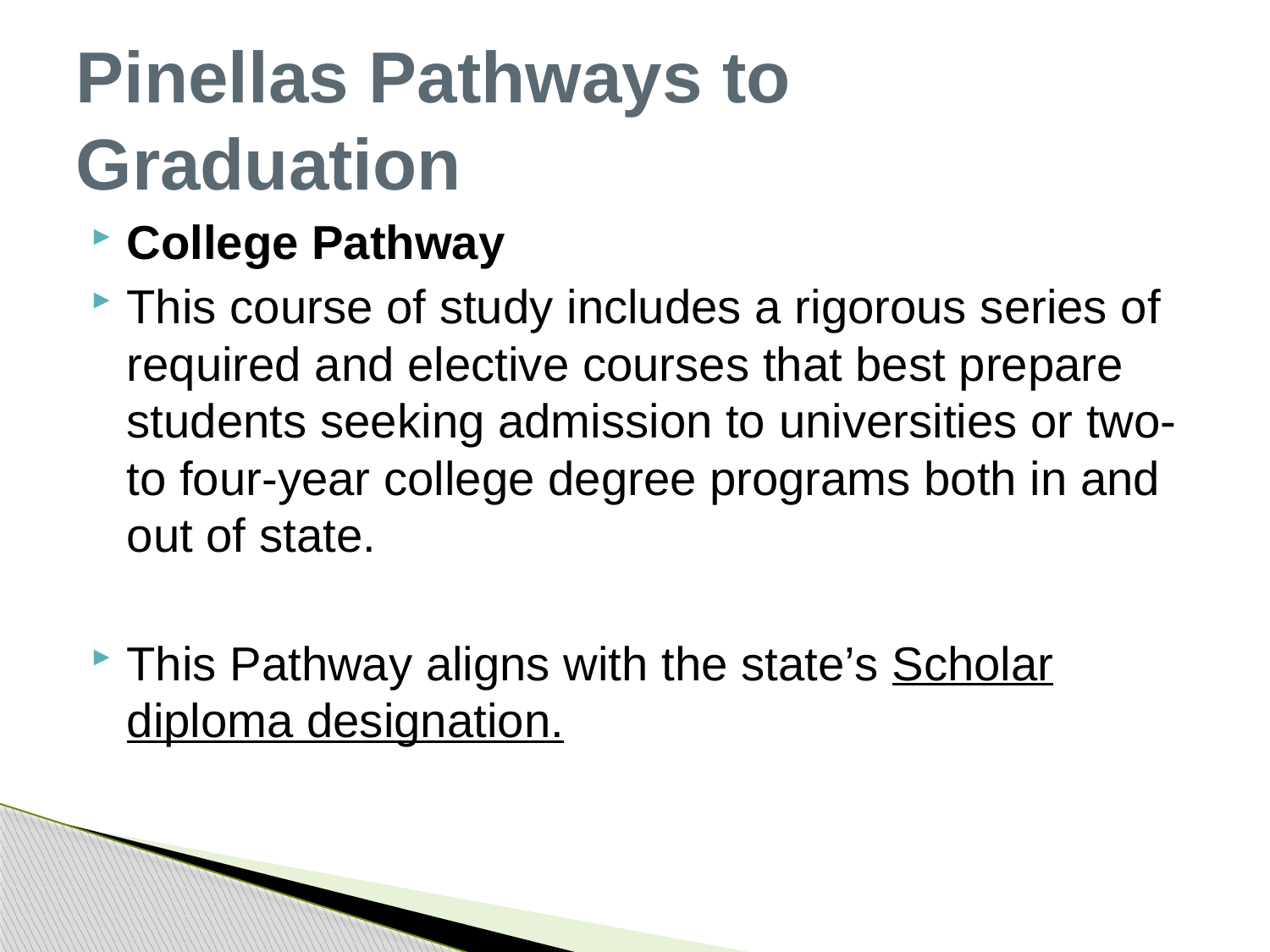

# Pinellas Pathways to Graduation
College Pathway
This course of study includes a rigorous series of required and elective courses that best prepare students seeking admission to universities or two- to four-year college degree programs both in and out of state.

This Pathway aligns with the state’s Scholar diploma designation.